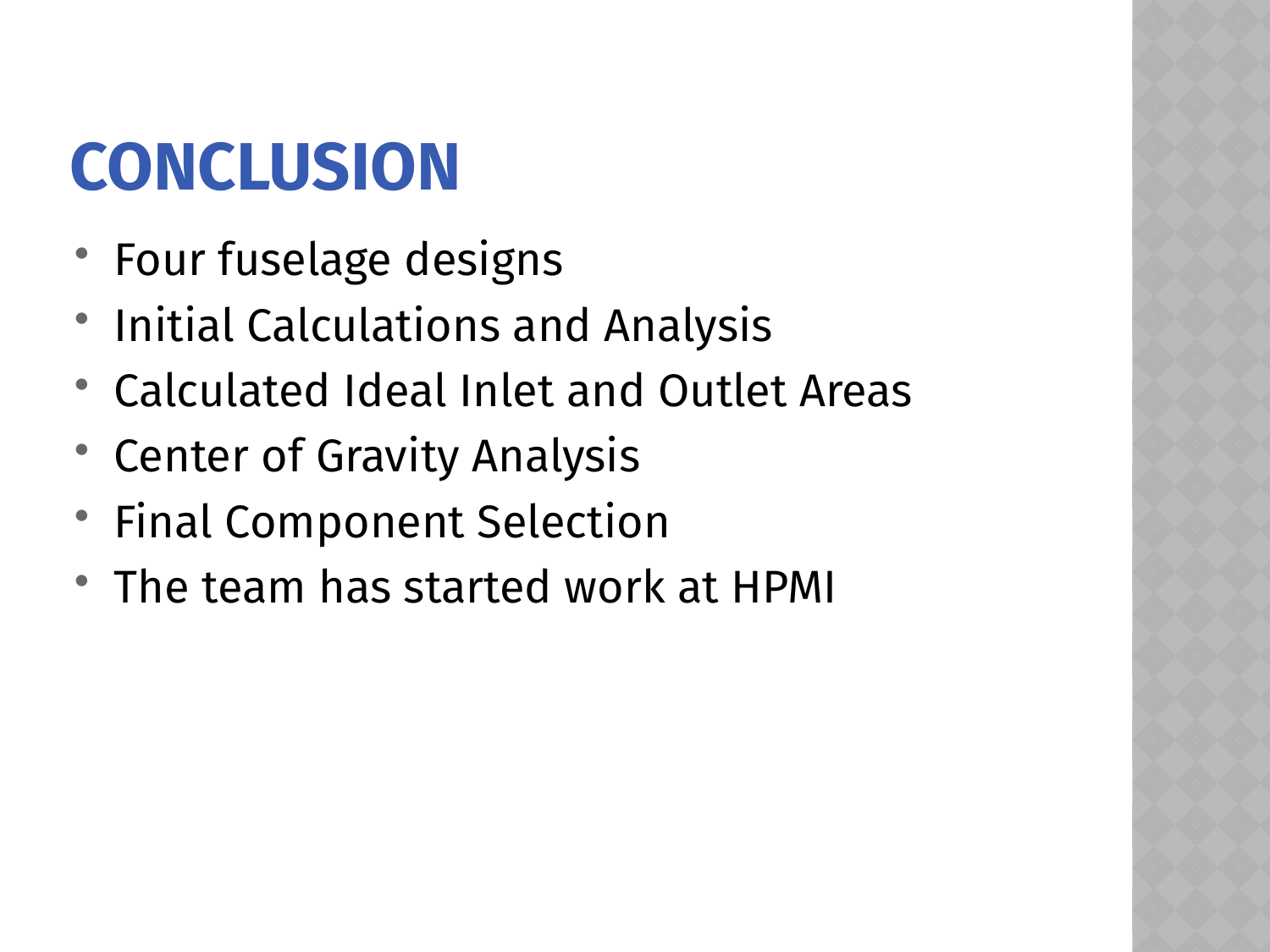

# Conclusion
Four fuselage designs
Initial Calculations and Analysis
Calculated Ideal Inlet and Outlet Areas
Center of Gravity Analysis
Final Component Selection
The team has started work at HPMI